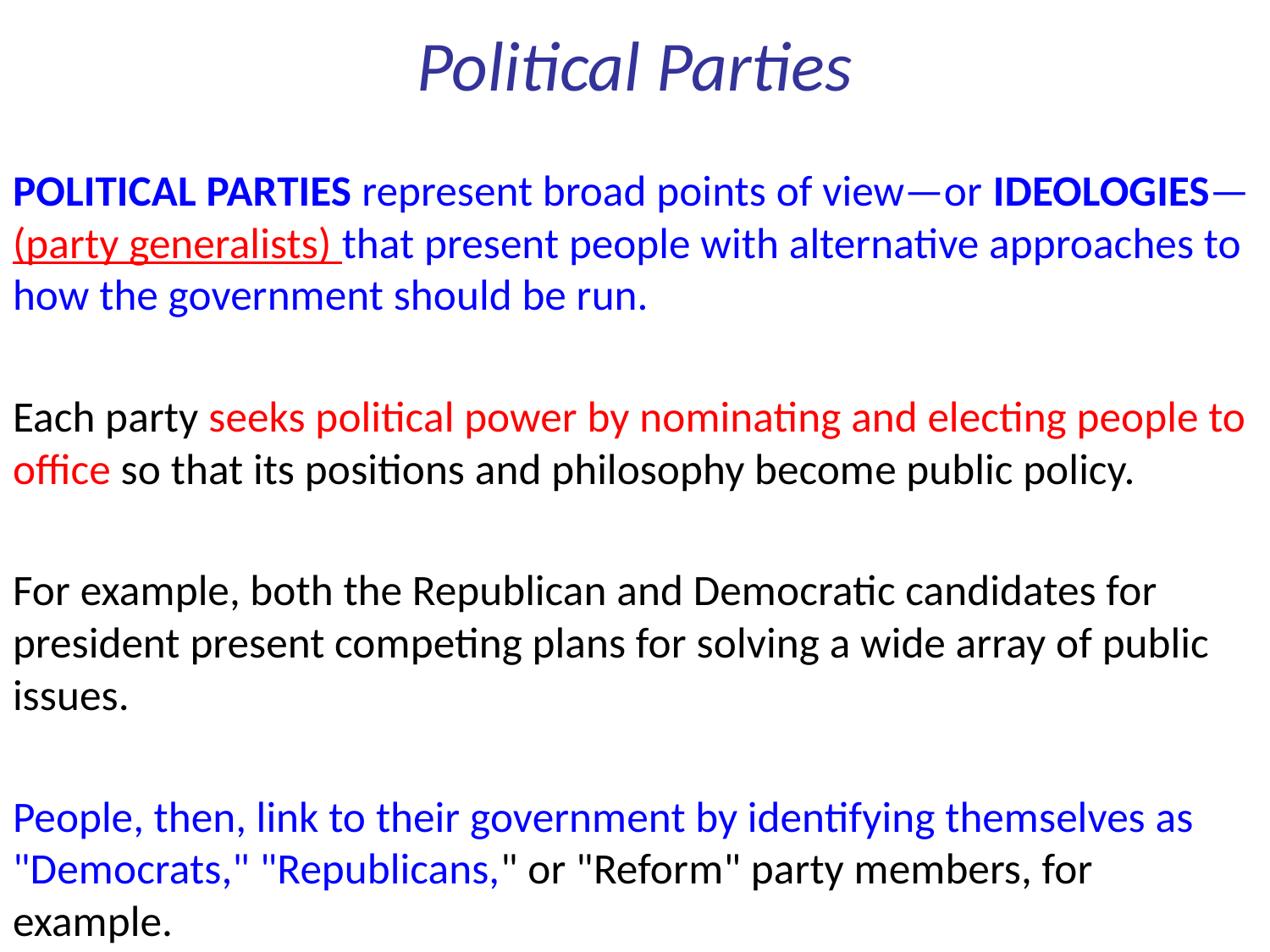

# Political Parties
POLITICAL PARTIES represent broad points of view—or IDEOLOGIES—(party generalists) that present people with alternative approaches to how the government should be run.

Each party seeks political power by nominating and electing people to office so that its positions and philosophy become public policy.

For example, both the Republican and Democratic candidates for president present competing plans for solving a wide array of public issues.

People, then, link to their government by identifying themselves as "Democrats," "Republicans," or "Reform" party members, for example.